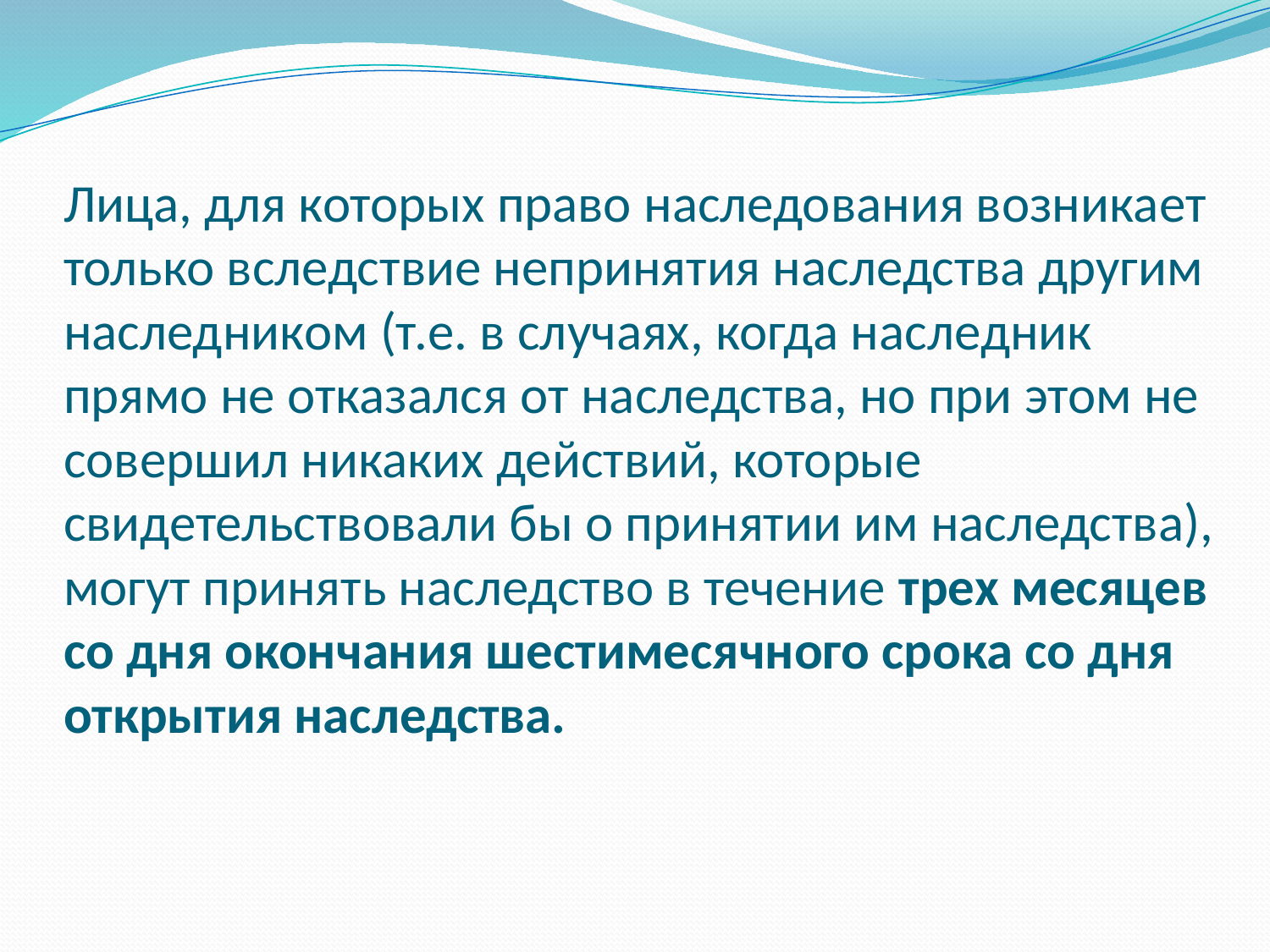

# Лица, для которых право наследования возникает только вследствие непринятия наследства другим наследником (т.е. в случаях, когда наследник прямо не отказался от наследства, но при этом не совершил никаких действий, которые свидетельствовали бы о принятии им наследства), могут принять наследство в течение трех месяцев со дня окончания шестимесячного срока со дня открытия наследства.